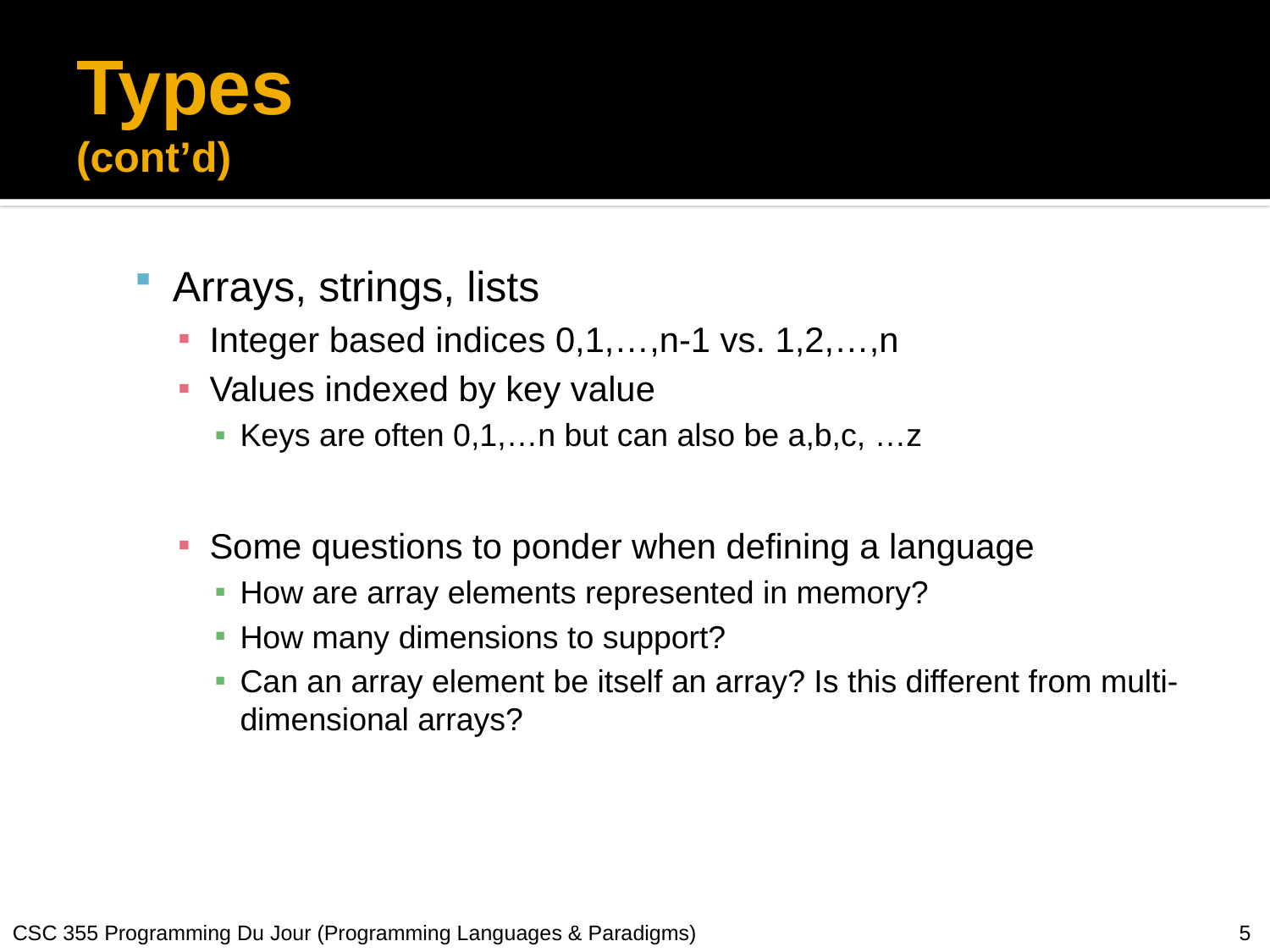

# Types (cont’d)
Arrays, strings, lists
Integer based indices 0,1,…,n-1 vs. 1,2,…,n
Values indexed by key value
Keys are often 0,1,…n but can also be a,b,c, …z

Some questions to ponder when defining a language
How are array elements represented in memory?
How many dimensions to support?
Can an array element be itself an array? Is this different from multi-dimensional arrays?